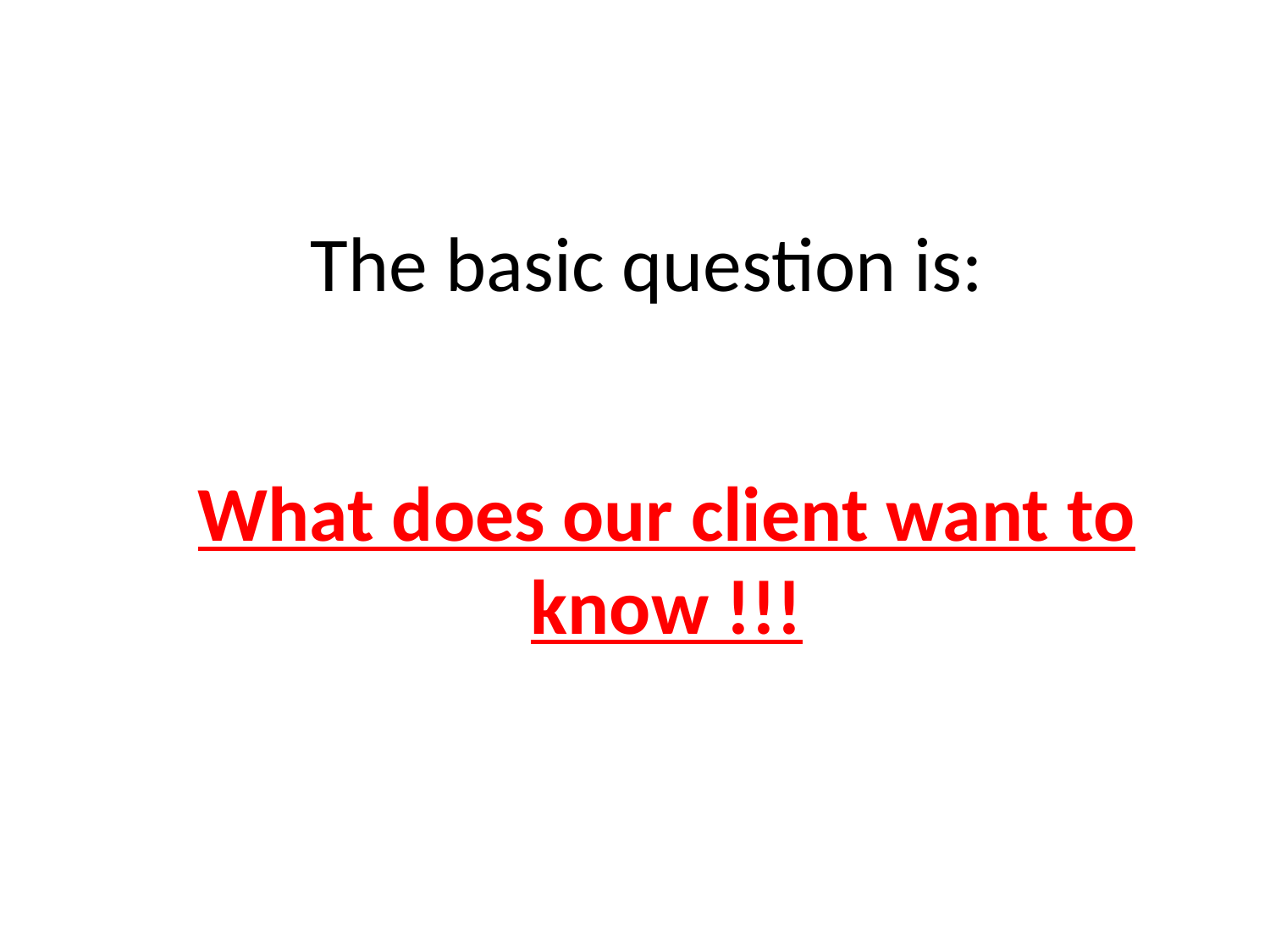

The basic question is:
# What does our client want to know !!!